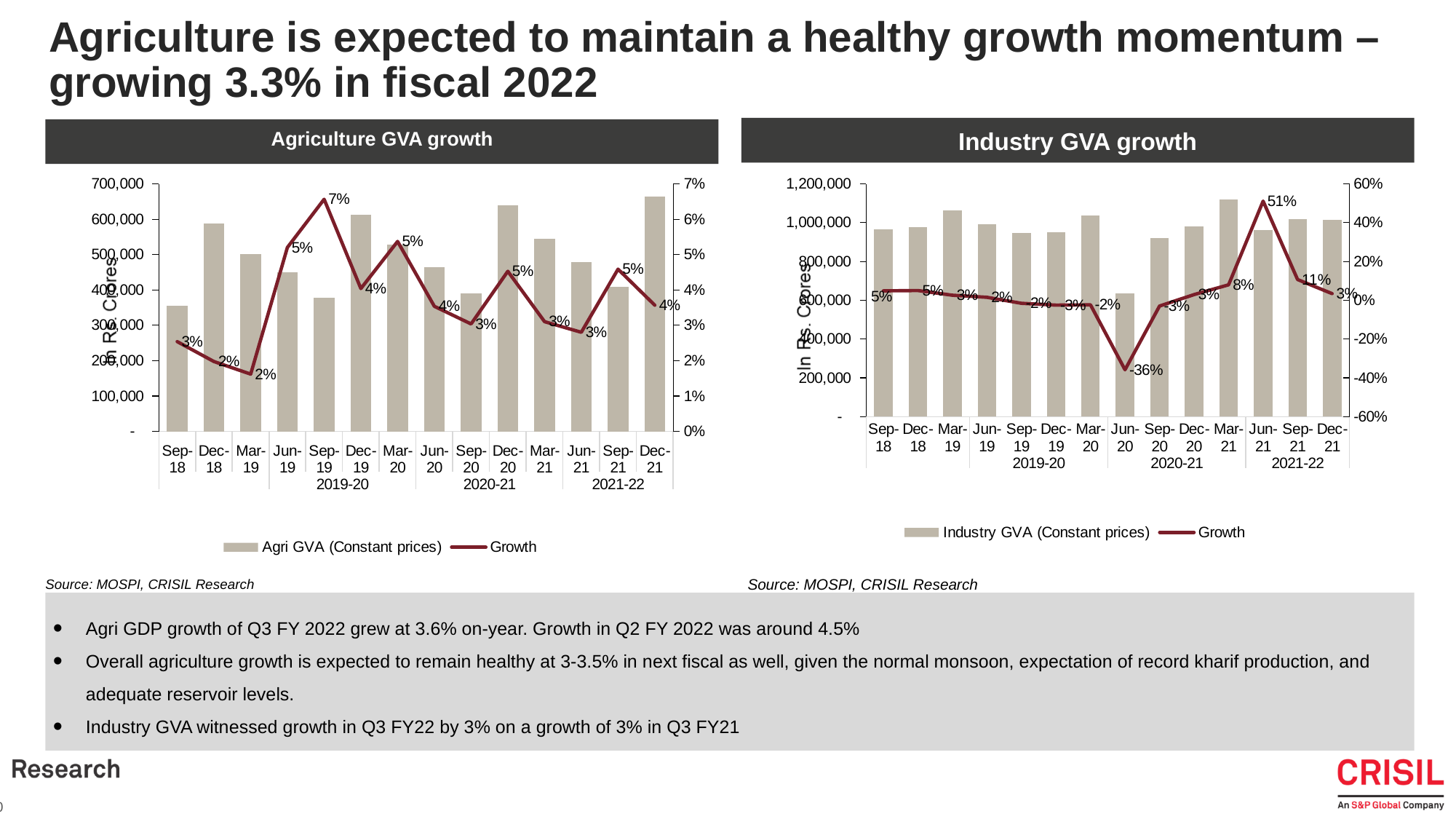

# Agriculture is expected to maintain a healthy growth momentum – growing 3.3% in fiscal 2022
Industry GVA growth
Agriculture GVA growth

### Chart

| Category | Agri GVA (Constant prices) | Growth  |
|---|---|---|
| Sep-18 | 355283.38094933593 | 0.02539042787773793 |
| Dec-18 | 588679.4564398768 | 0.019764642311061564 |
| Mar-19 | 501199.2780778853 | 0.01620278507719597 |
| Jun-19 | 449390.0 | 0.05199965169194698 |
| Sep-19 | 378602.0 | 0.06563385821300027 |
| Dec-19 | 612460.0 | 0.040396421685817696 |
| Mar-20 | 528119.0 | 0.05371061591579429 |
| Jun-20 | 465280.0 | 0.035359042257282036 |
| Sep-20 | 390106.0 | 0.03038547075821052 |
| Dec-20 | 640191.0 | 0.04527805897527992 |
| Mar-21 | 544503.0 | 0.03102331103406608 |
| Jun-21 | 478324.0 | 0.0280347317744154 |
| Sep-21 | 408000.0 | 0.04586958416430398 |
| Dec-21 | 663037.0 | 0.0356862248922587 |

### Chart

| Category | Industry GVA (Constant prices) | Growth |
|---|---|---|
| Sep-18 | 963846.2719416746 | 0.04819864280564112 |
| Dec-18 | 976303.4510406379 | 0.04982641607311722 |
| Mar-19 | 1063016.6730728408 | 0.02574033411051202 |
| Jun-19 | 990183.0 | 0.015135444296382472 |
| Sep-19 | 948304.0 | -0.01612526021433336 |
| Dec-19 | 951529.0 | -0.025375769197815368 |
| Mar-20 | 1037590.0 | -0.02391935490469821 |
| Jun-20 | 635367.0 | -0.3583337625469232 |
| Sep-20 | 919919.0 | -0.02993238455178926 |
| Dec-20 | 979195.0 | 0.029075309317950326 |
| Mar-21 | 1119881.0 | 0.07930974662438928 |
| Jun-21 | 959933.0 | 0.510832322106751 |
| Sep-21 | 1018041.0 | 0.10666373887266167 |
| Dec-21 | 1012476.0 | 0.03398812289686948 |
Source: MOSPI, CRISIL Research
Source: MOSPI, CRISIL Research
Agri GDP growth of Q3 FY 2022 grew at 3.6% on-year. Growth in Q2 FY 2022 was around 4.5%
Overall agriculture growth is expected to remain healthy at 3-3.5% in next fiscal as well, given the normal monsoon, expectation of record kharif production, and adequate reservoir levels.
Industry GVA witnessed growth in Q3 FY22 by 3% on a growth of 3% in Q3 FY21